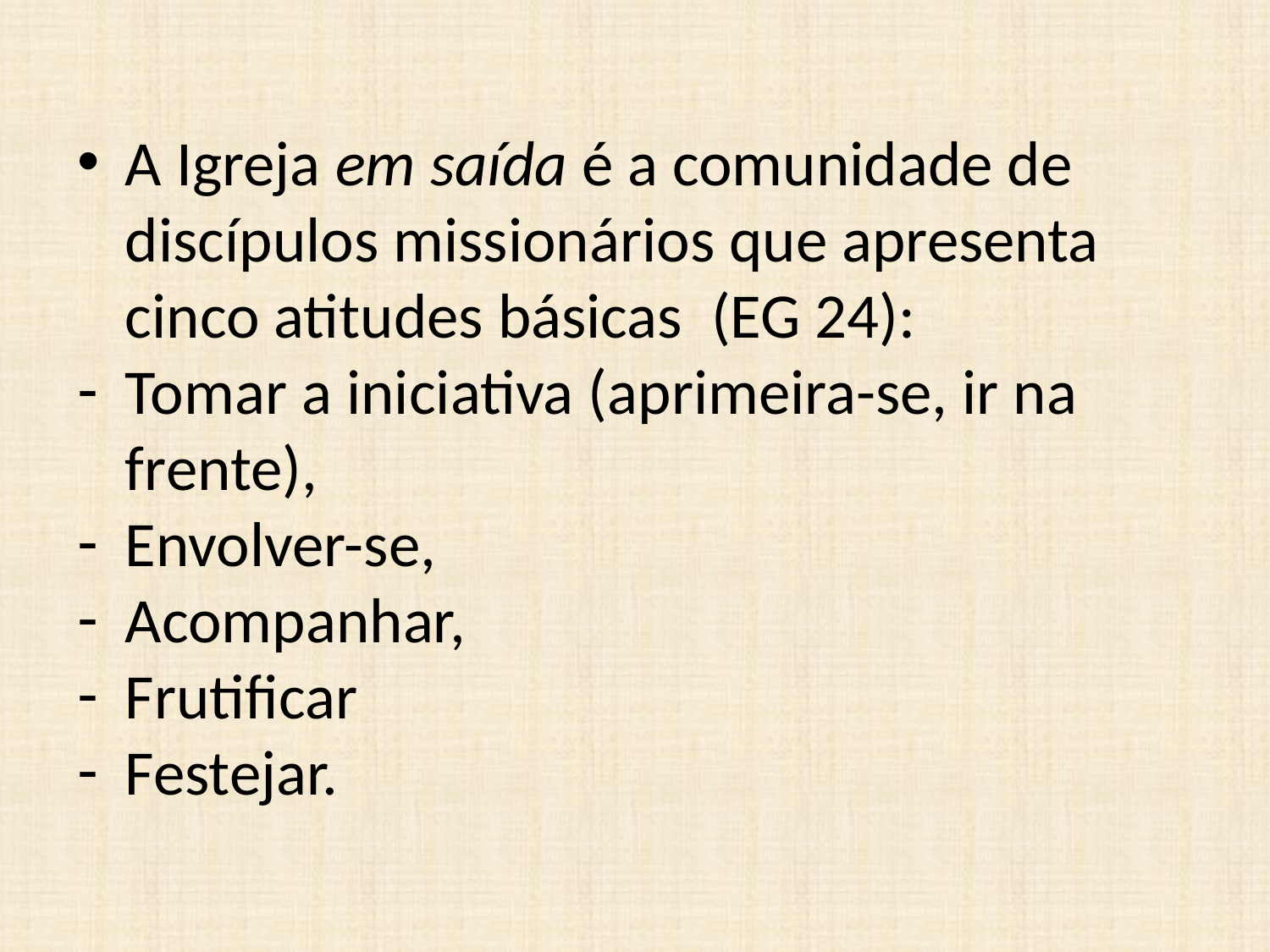

A Igreja em saída é a comunidade de discípulos missionários que apresenta cinco atitudes básicas  (EG 24):
Tomar a iniciativa (aprimeira-se, ir na frente),
Envolver-se,
Acompanhar,
Frutificar
Festejar.